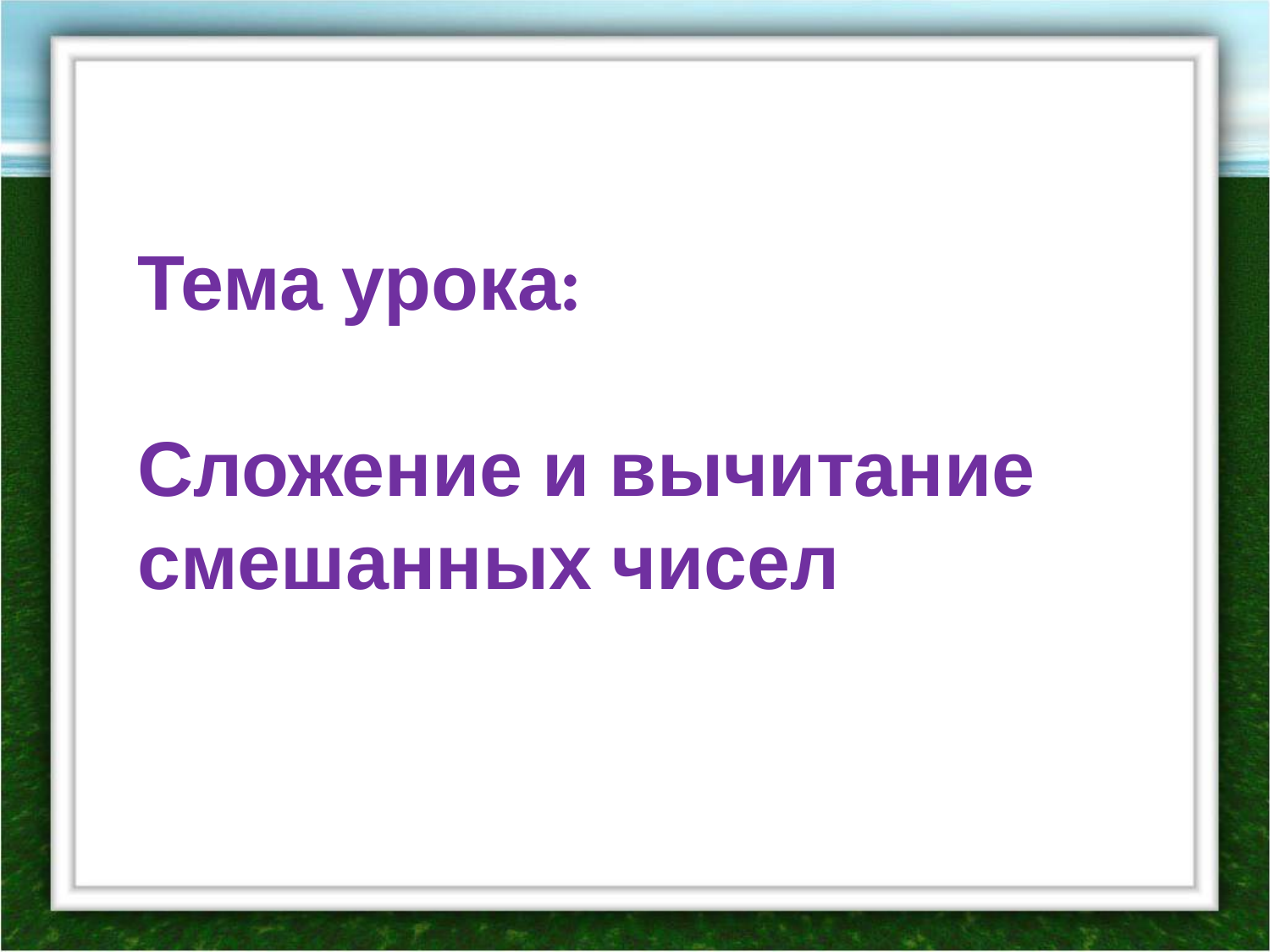

Тема урока:

Сложение и вычитание смешанных чисел